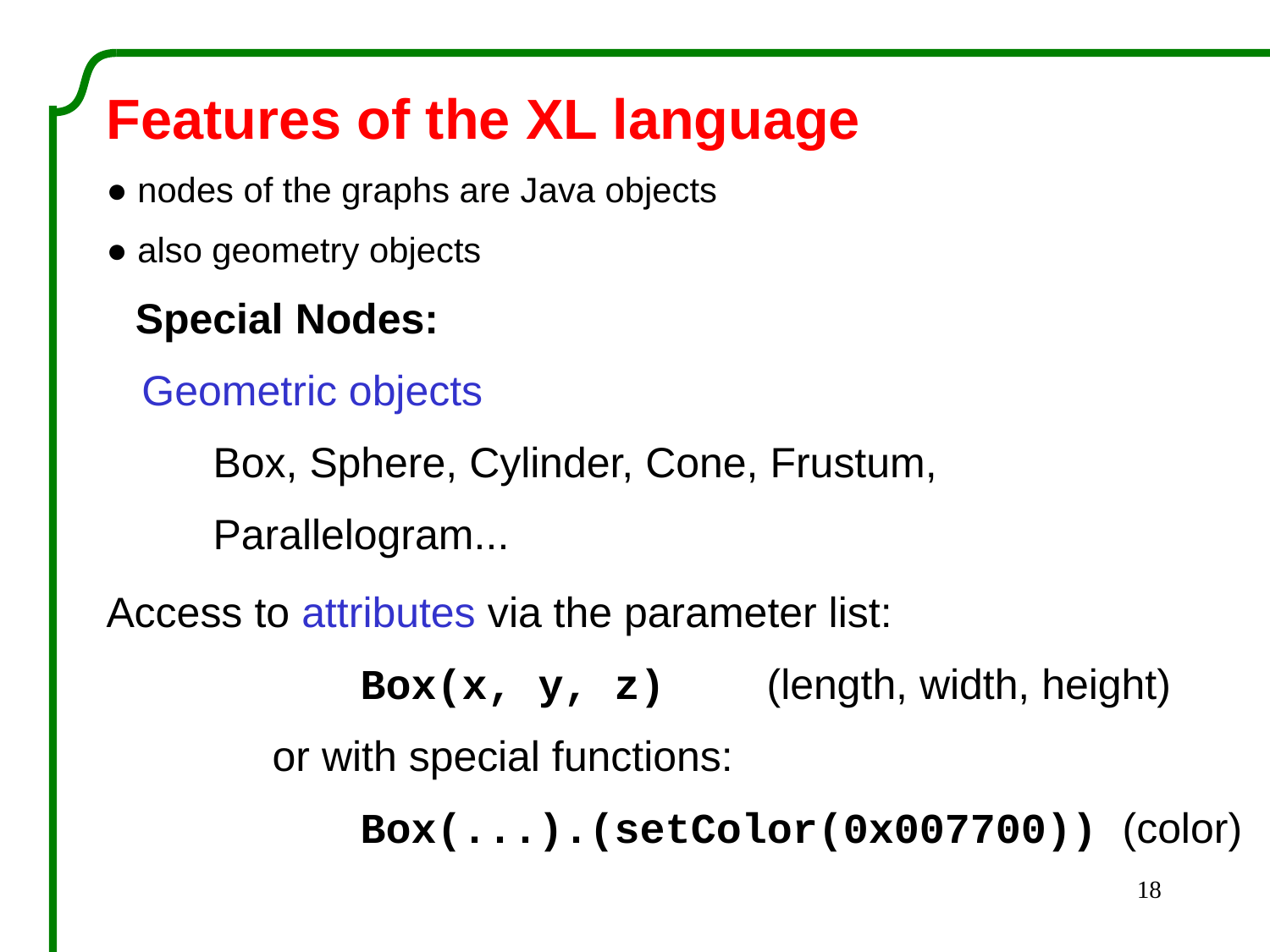

Features of the XL language
● nodes of the graphs are Java objects
● also geometry objects
   Special Nodes:
   Geometric objects
         Box, Sphere, Cylinder, Cone, Frustum,
         Parallelogram...

Access to attributes via the parameter list:
		Box(x, y, z)    (length, width, height)
              or with special functions:
      		Box(...).(setColor(0x007700)) (color)

18